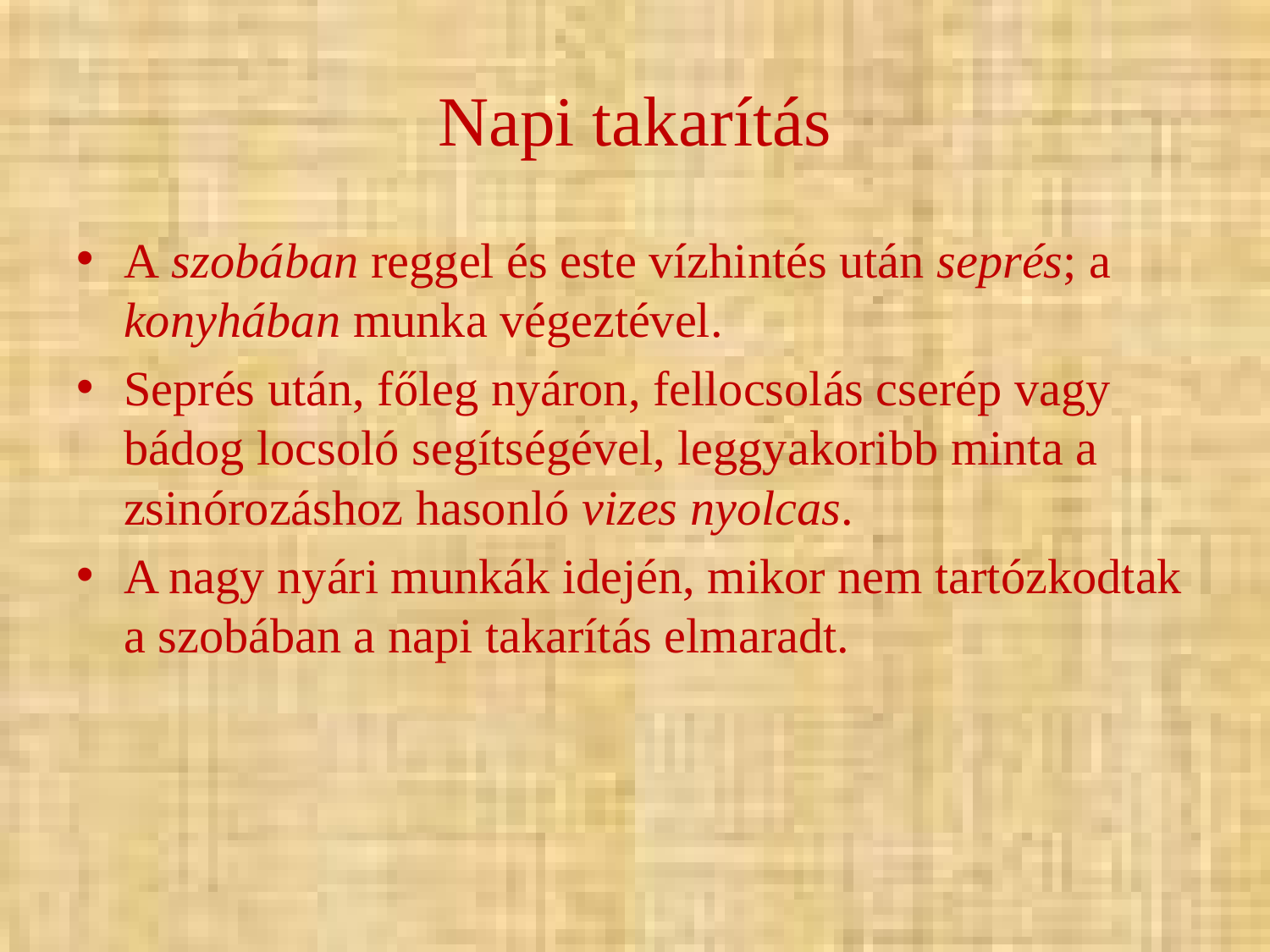

# Napi takarítás
A szobában reggel és este vízhintés után seprés; a konyhában munka végeztével.
Seprés után, főleg nyáron, fellocsolás cserép vagy bádog locsoló segítségével, leggyakoribb minta a zsinórozáshoz hasonló vizes nyolcas.
A nagy nyári munkák idején, mikor nem tartózkodtak a szobában a napi takarítás elmaradt.